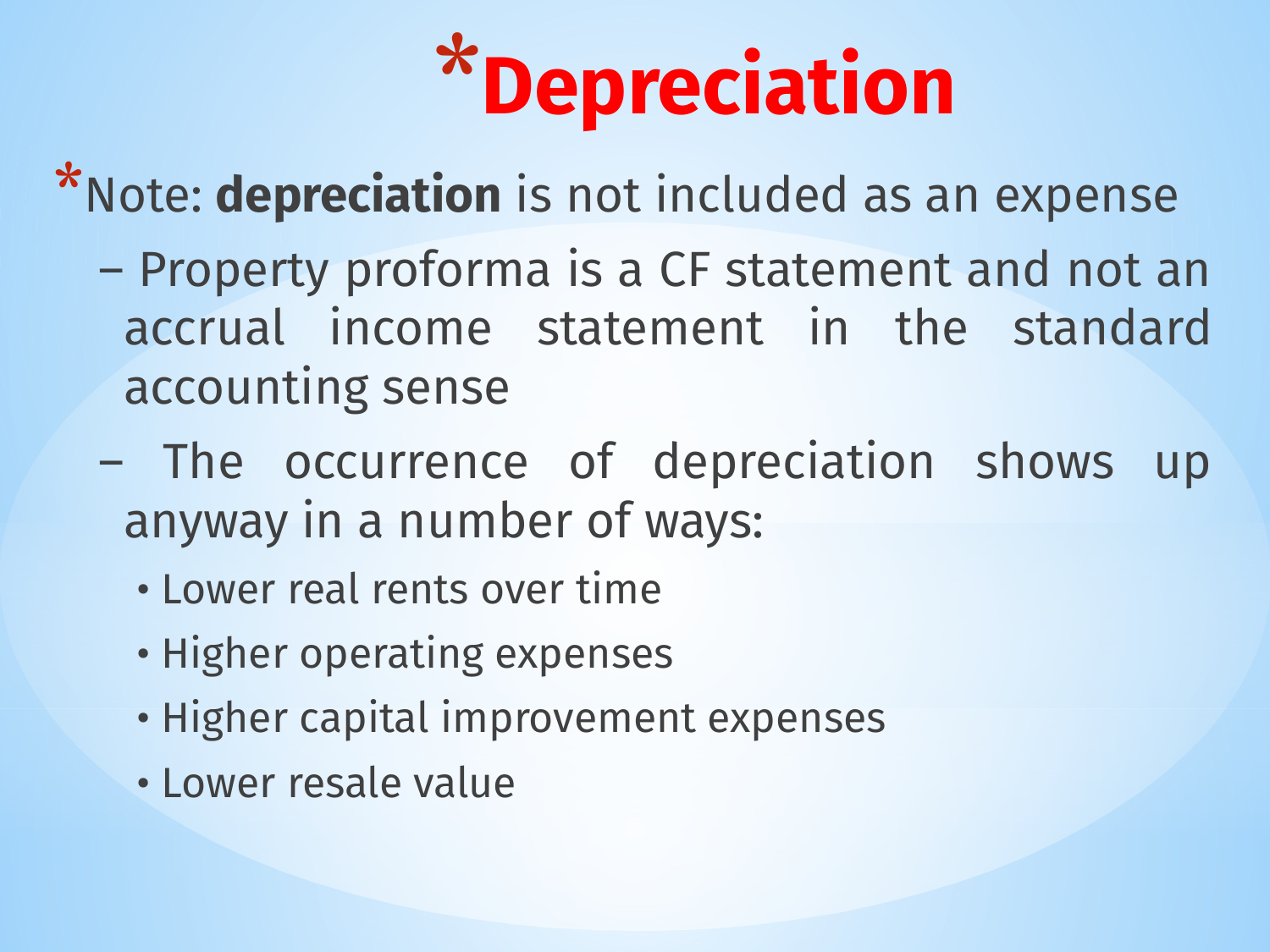

# Depreciation
Note: depreciation is not included as an expense
– Property proforma is a CF statement and not an accrual income statement in the standard accounting sense
– The occurrence of depreciation shows up anyway in a number of ways:
• Lower real rents over time
• Higher operating expenses
• Higher capital improvement expenses
• Lower resale value